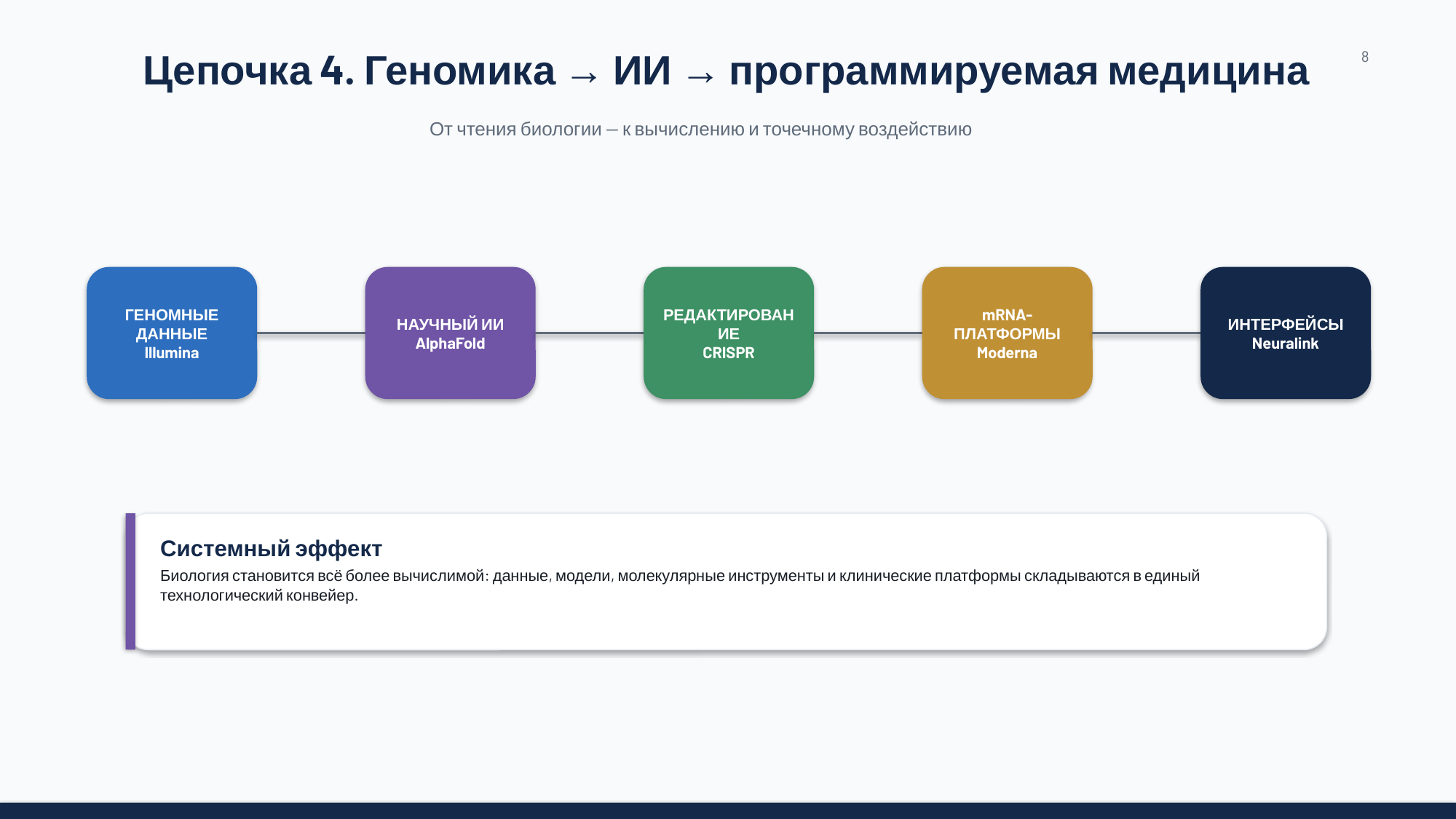

Цепочка 4. Геномика → ИИ → программируемая медицина
8
От чтения биологии — к вычислению и точечному воздействию
ГЕНОМНЫЕ ДАННЫЕ
Illumina
НАУЧНЫЙ ИИ
AlphaFold
РЕДАКТИРОВАНИЕ
CRISPR
mRNA-ПЛАТФОРМЫ
Moderna
ИНТЕРФЕЙСЫ
Neuralink

Системный эффект
Биология становится всё более вычислимой: данные, модели, молекулярные инструменты и клинические платформы складываются в единый технологический конвейер.